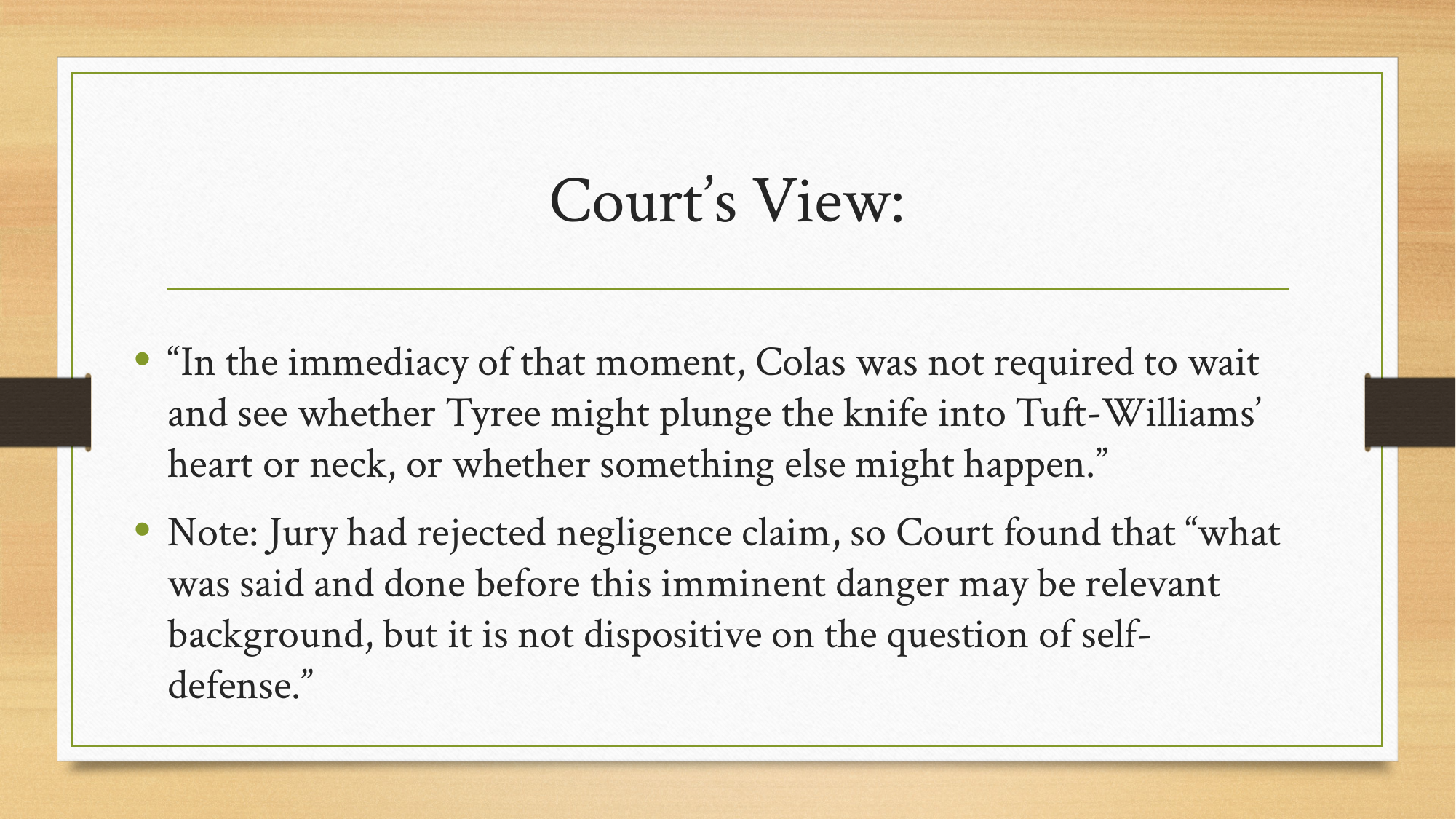

# Court’s View:
“In the immediacy of that moment, Colas was not required to wait and see whether Tyree might plunge the knife into Tuft-Williams’ heart or neck, or whether something else might happen.”
Note: Jury had rejected negligence claim, so Court found that “what was said and done before this imminent danger may be relevant background, but it is not dispositive on the question of self- defense.”